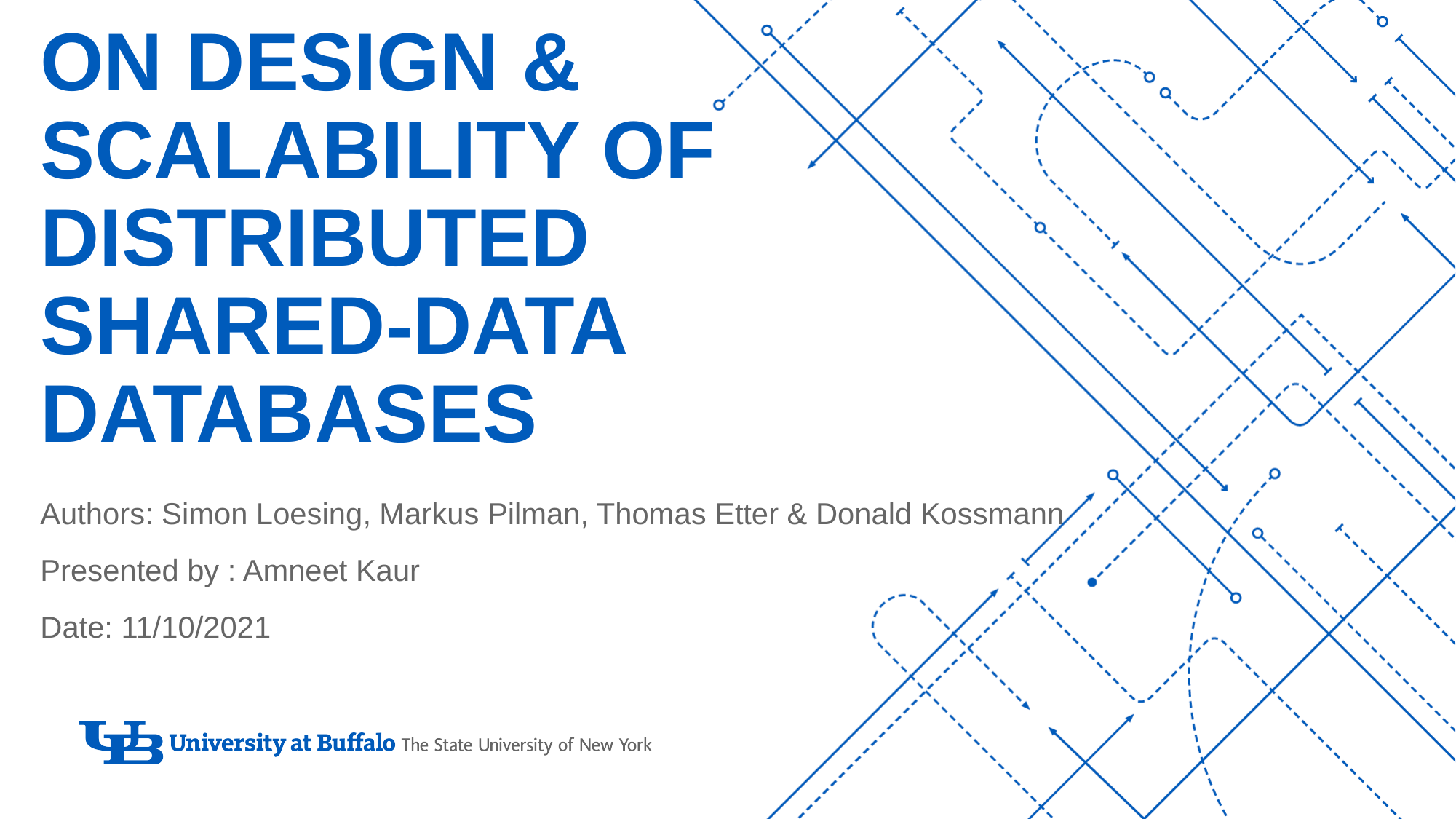

# On Design & scalability of distributed shared-data databases
Authors: Simon Loesing, Markus Pilman, Thomas Etter & Donald Kossmann
Presented by : Amneet Kaur
Date: 11/10/2021